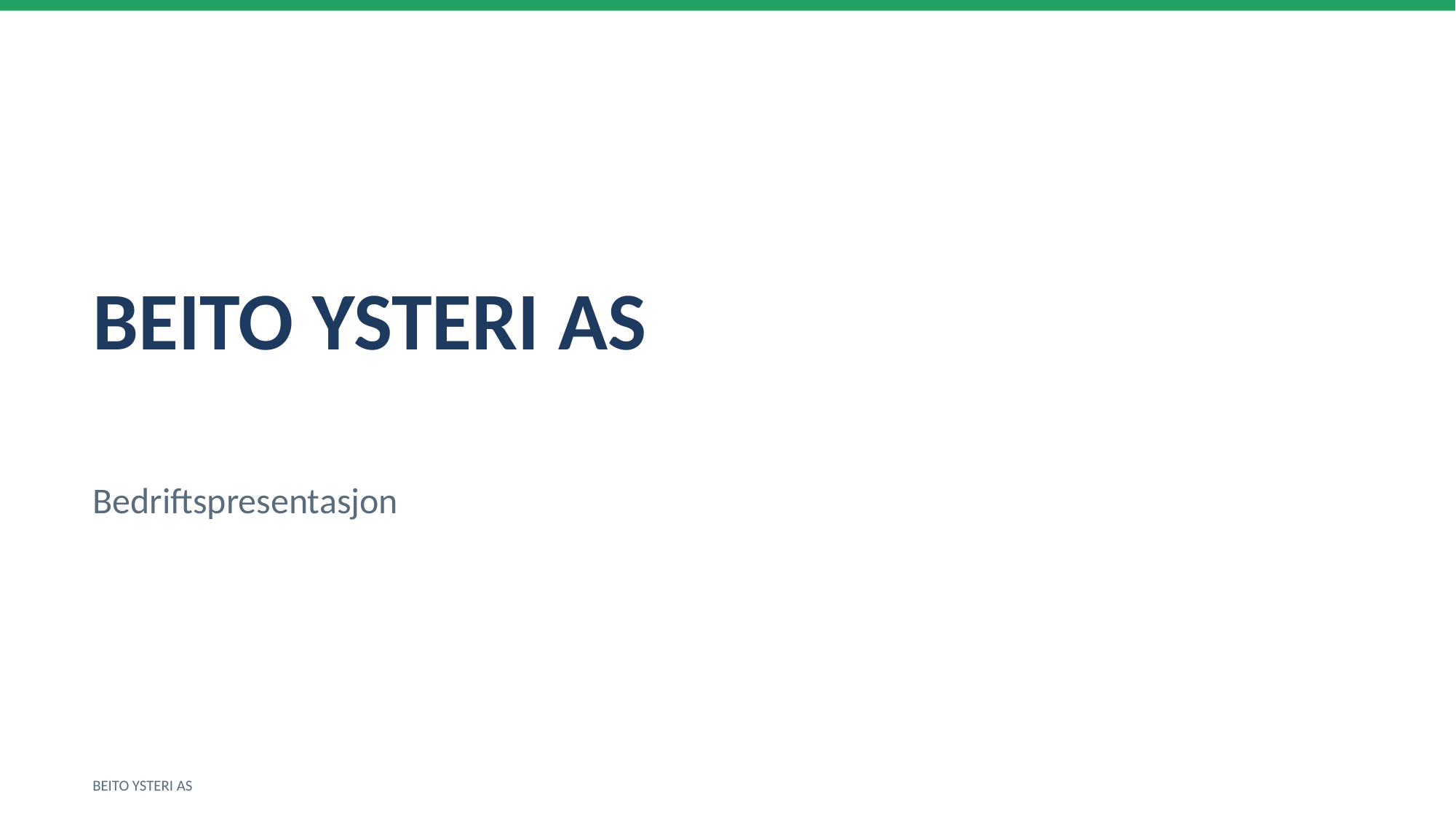

BEITO YSTERI AS
Bedriftspresentasjon
BEITO YSTERI AS